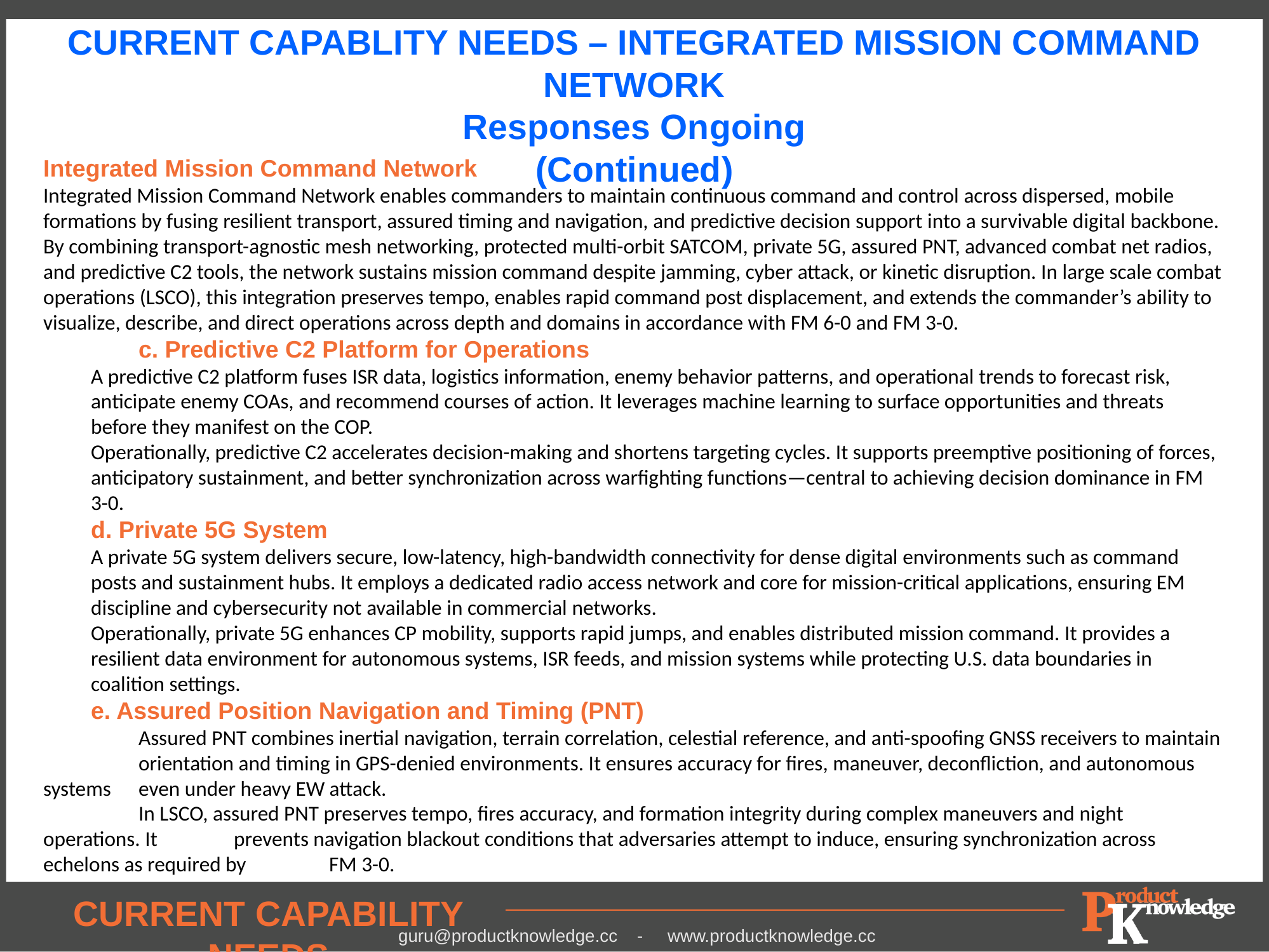

CURRENT CAPABLITY NEEDS – INTEGRATED MISSION COMMAND NETWORK
Responses Ongoing
(Continued)
Integrated Mission Command Network
Integrated Mission Command Network enables commanders to maintain continuous command and control across dispersed, mobile formations by fusing resilient transport, assured timing and navigation, and predictive decision support into a survivable digital backbone. By combining transport-agnostic mesh networking, protected multi-orbit SATCOM, private 5G, assured PNT, advanced combat net radios, and predictive C2 tools, the network sustains mission command despite jamming, cyber attack, or kinetic disruption. In large scale combat operations (LSCO), this integration preserves tempo, enables rapid command post displacement, and extends the commander’s ability to visualize, describe, and direct operations across depth and domains in accordance with FM 6-0 and FM 3-0.
	c. Predictive C2 Platform for Operations
A predictive C2 platform fuses ISR data, logistics information, enemy behavior patterns, and operational trends to forecast risk, anticipate enemy COAs, and recommend courses of action. It leverages machine learning to surface opportunities and threats before they manifest on the COP.
Operationally, predictive C2 accelerates decision-making and shortens targeting cycles. It supports preemptive positioning of forces, anticipatory sustainment, and better synchronization across warfighting functions—central to achieving decision dominance in FM 3-0.
d. Private 5G System
A private 5G system delivers secure, low-latency, high-bandwidth connectivity for dense digital environments such as command posts and sustainment hubs. It employs a dedicated radio access network and core for mission-critical applications, ensuring EM discipline and cybersecurity not available in commercial networks.
Operationally, private 5G enhances CP mobility, supports rapid jumps, and enables distributed mission command. It provides a resilient data environment for autonomous systems, ISR feeds, and mission systems while protecting U.S. data boundaries in coalition settings.
e. Assured Position Navigation and Timing (PNT)
	Assured PNT combines inertial navigation, terrain correlation, celestial reference, and anti-spoofing GNSS receivers to maintain 	orientation and timing in GPS-denied environments. It ensures accuracy for fires, maneuver, deconfliction, and autonomous systems 	even under heavy EW attack.
	In LSCO, assured PNT preserves tempo, fires accuracy, and formation integrity during complex maneuvers and night operations. It 	prevents navigation blackout conditions that adversaries attempt to induce, ensuring synchronization across echelons as required by 	FM 3-0.
CURRENT CAPABILITY NEEDS